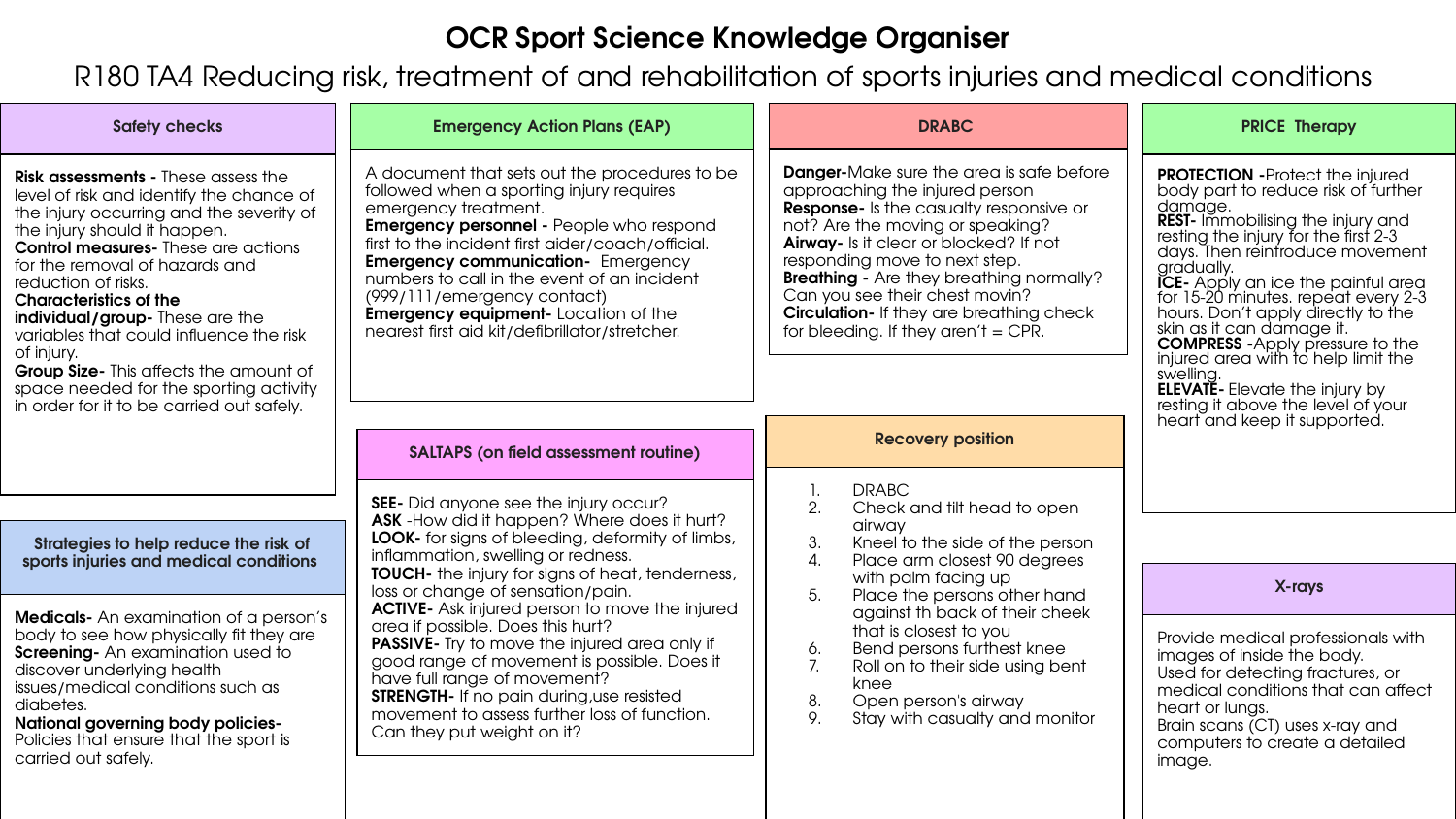

OCR Sport Science Knowledge Organiser
R180 TA4 Reducing risk, treatment of and rehabilitation of sports injuries and medical conditions
| PRICE Therapy |
| --- |
| PROTECTION -Protect the injured body part to reduce risk of further damage. REST- Immobilising the injury and resting the injury for the first 2-3 days. Then reintroduce movement gradually. ICE- Apply an ice the painful area for 15-20 minutes. repeat every 2-3 hours. Don’t apply directly to the skin as it can damage it. COMPRESS -Apply pressure to the injured area with to help limit the swelling. ELEVATE- Elevate the injury by resting it above the level of your heart and keep it supported. |
| Safety checks |
| --- |
| Risk assessments - These assess the level of risk and identify the chance of the injury occurring and the severity of the injury should it happen. Control measures- These are actions for the removal of hazards and reduction of risks. Characteristics of the individual/group- These are the variables that could influence the risk of injury. Group Size- This affects the amount of space needed for the sporting activity in order for it to be carried out safely. |
| Emergency Action Plans (EAP) |
| --- |
| A document that sets out the procedures to be followed when a sporting injury requires emergency treatment. Emergency personnel - People who respond first to the incident first aider/coach/official. Emergency communication- Emergency numbers to call in the event of an incident (999/111/emergency contact) Emergency equipment- Location of the nearest first aid kit/defibrillator/stretcher. |
| DRABC |
| --- |
| Danger-Make sure the area is safe before approaching the injured person Response- Is the casualty responsive or not? Are the moving or speaking? Airway- Is it clear or blocked? If not responding move to next step. Breathing - Are they breathing normally? Can you see their chest movin? Circulation- If they are breathing check for bleeding. If they aren’t = CPR. |
| Recovery position |
| --- |
| DRABC Check and tilt head to open airway Kneel to the side of the person Place arm closest 90 degrees with palm facing up Place the persons other hand against th back of their cheek that is closest to you Bend persons furthest knee Roll on to their side using bent knee Open person's airway Stay with casualty and monitor |
| SALTAPS (on field assessment routine) |
| --- |
| SEE- Did anyone see the injury occur? ASK -How did it happen? Where does it hurt? LOOK- for signs of bleeding, deformity of limbs, inflammation, swelling or redness. TOUCH- the injury for signs of heat, tenderness, loss or change of sensation/pain. ACTIVE- Ask injured person to move the injured area if possible. Does this hurt? PASSIVE- Try to move the injured area only if good range of movement is possible. Does it have full range of movement? STRENGTH- If no pain during,use resisted movement to assess further loss of function. Can they put weight on it? |
| Strategies to help reduce the risk of sports injuries and medical conditions |
| --- |
| Medicals- An examination of a person’s body to see how physically fit they are Screening- An examination used to discover underlying health issues/medical conditions such as diabetes. National governing body policies- Policies that ensure that the sport is carried out safely. |
| X-rays |
| --- |
| Provide medical professionals with images of inside the body. Used for detecting fractures, or medical conditions that can affect heart or lungs. Brain scans (CT) uses x-ray and computers to create a detailed image. |